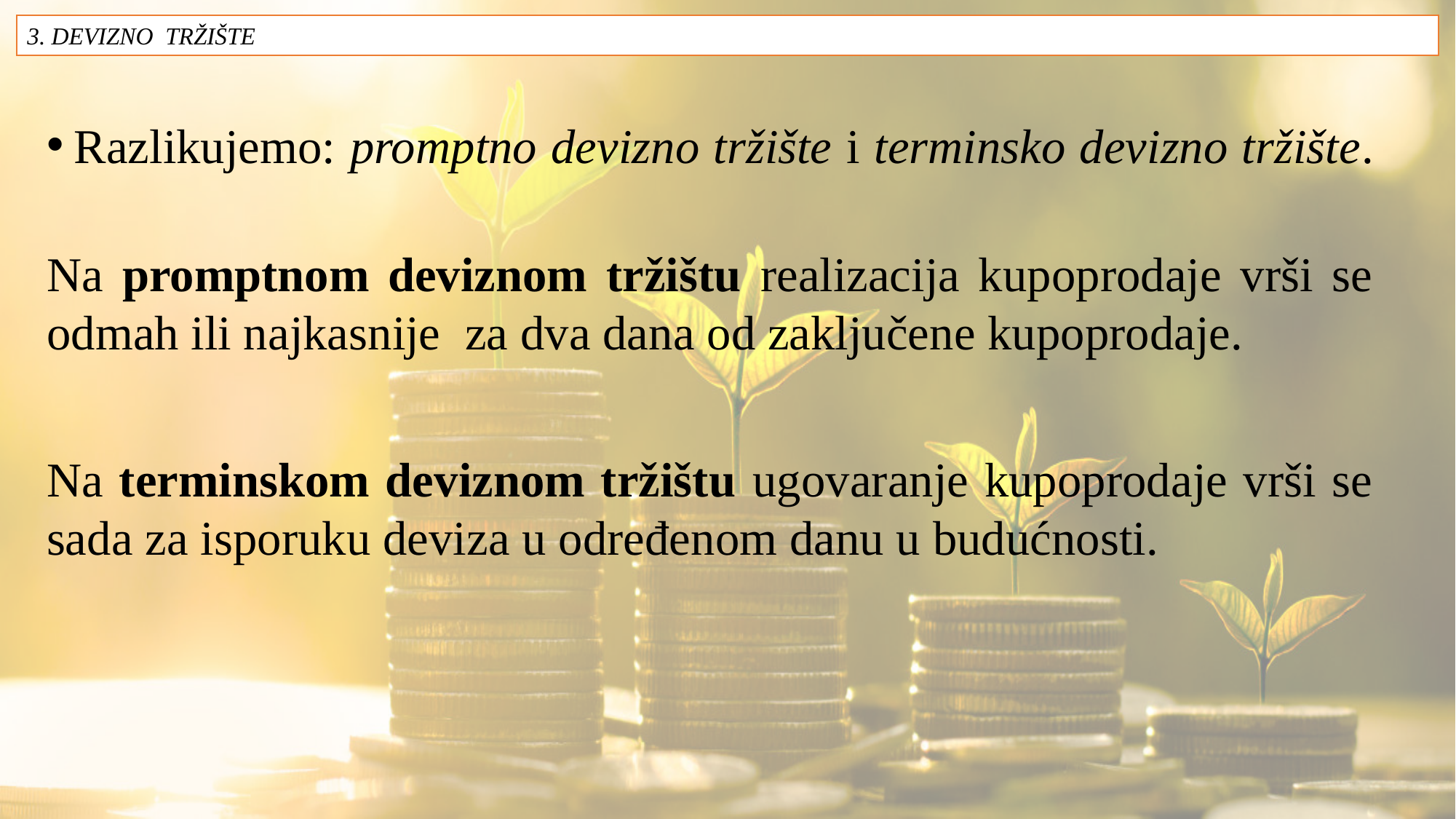

3. DEVIZNO  TRŽIŠTE
Razlikujemo: promptno devizno tržište i terminsko devizno tržište.
Na promptnom deviznom tržištu realizacija kupoprodaje vrši se odmah ili najkasnije  za dva dana od zaključene kupoprodaje.

Na terminskom deviznom tržištu ugovaranje kupoprodaje vrši se sada za isporuku deviza u određenom danu u budućnosti.